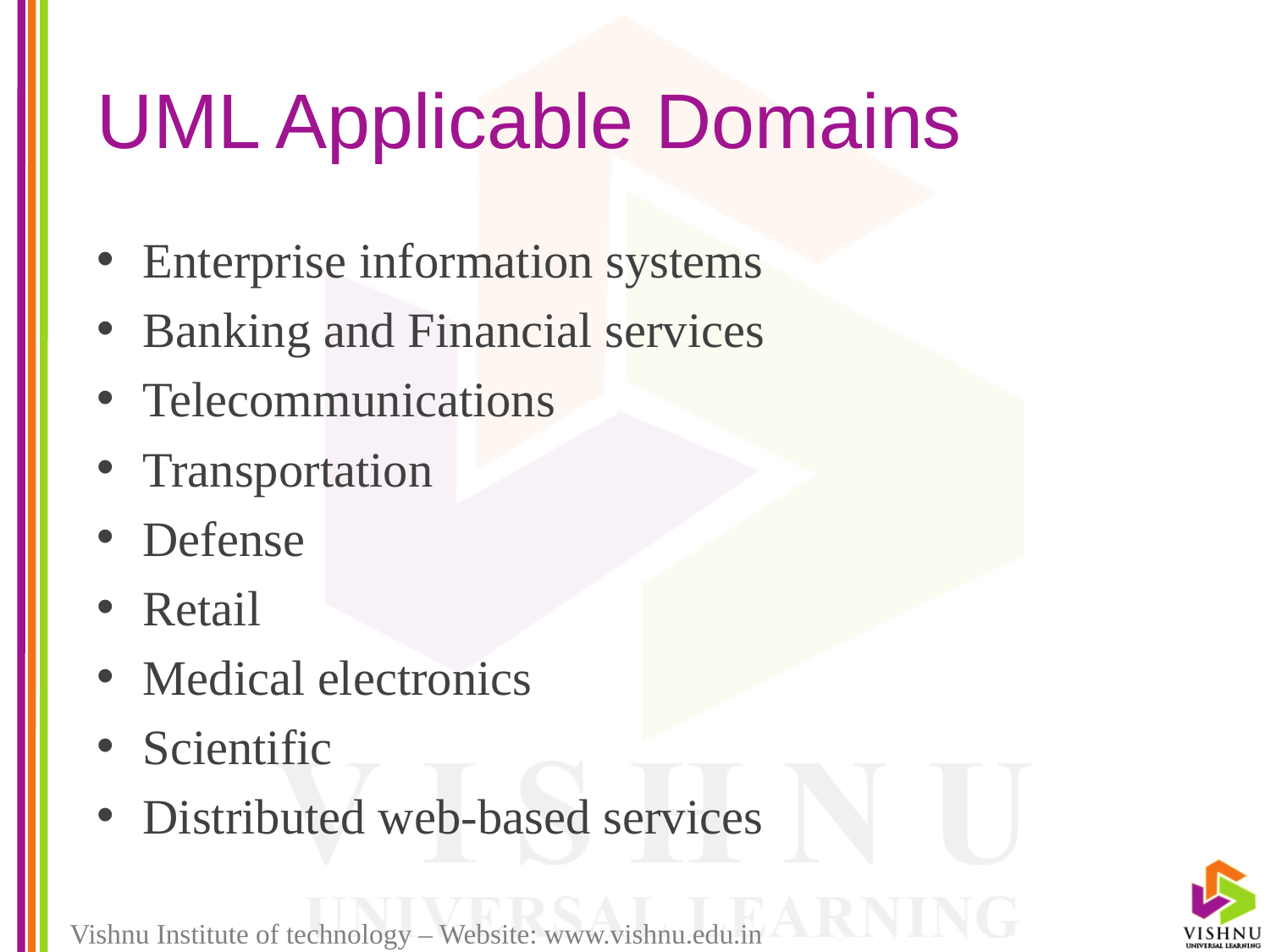

# UML Applicable Domains
Enterprise information systems
Banking and Financial services
Telecommunications
Transportation
Defense
Retail
Medical electronics
Scientific
Distributed web-based services